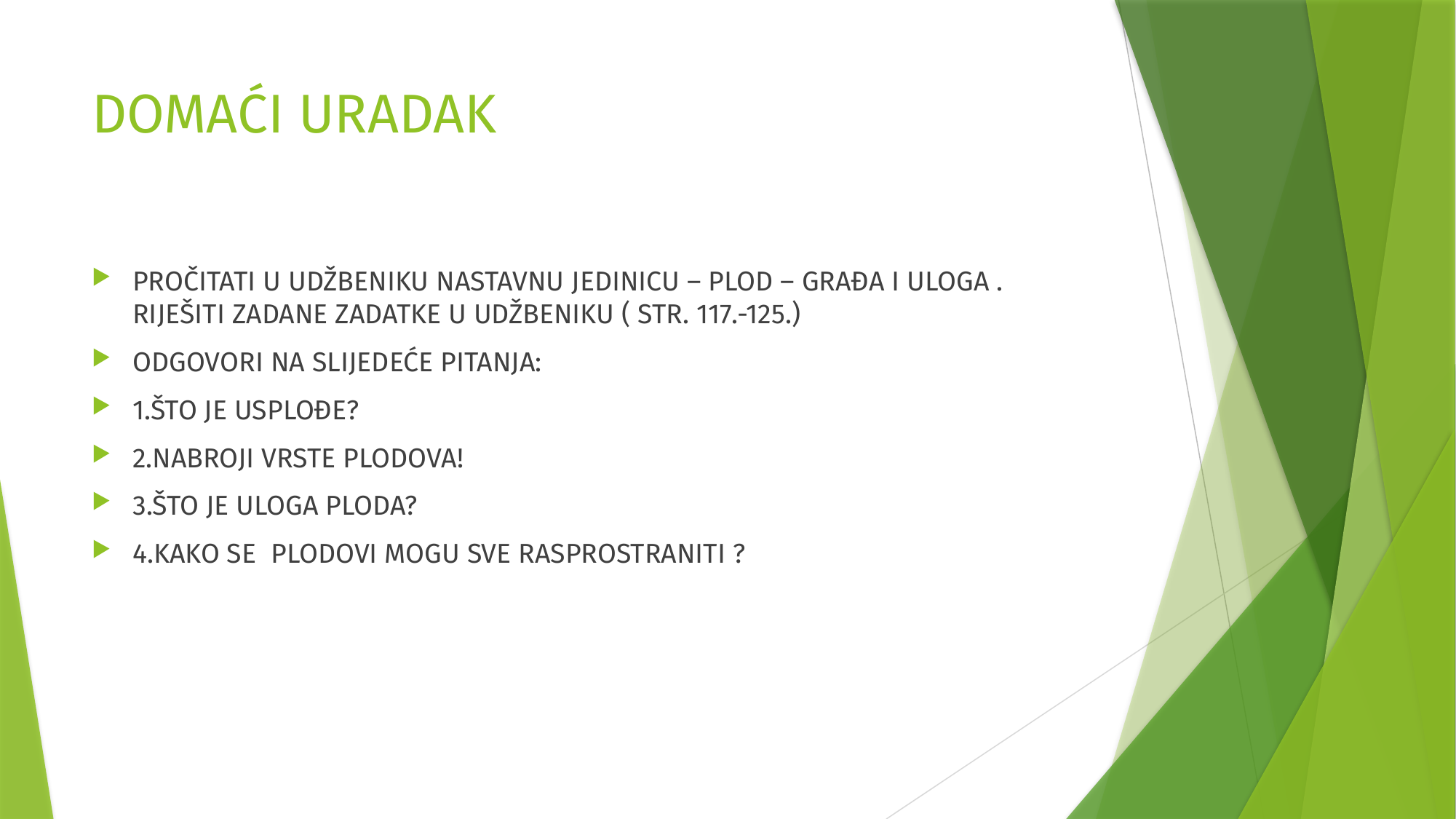

# DOMAĆI URADAK
PROČITATI U UDŽBENIKU NASTAVNU JEDINICU – PLOD – GRAĐA I ULOGA . RIJEŠITI ZADANE ZADATKE U UDŽBENIKU ( STR. 117.-125.)
ODGOVORI NA SLIJEDEĆE PITANJA:
1.ŠTO JE USPLOĐE?
2.NABROJI VRSTE PLODOVA!
3.ŠTO JE ULOGA PLODA?
4.KAKO SE  PLODOVI MOGU SVE RASPROSTRANITI ?